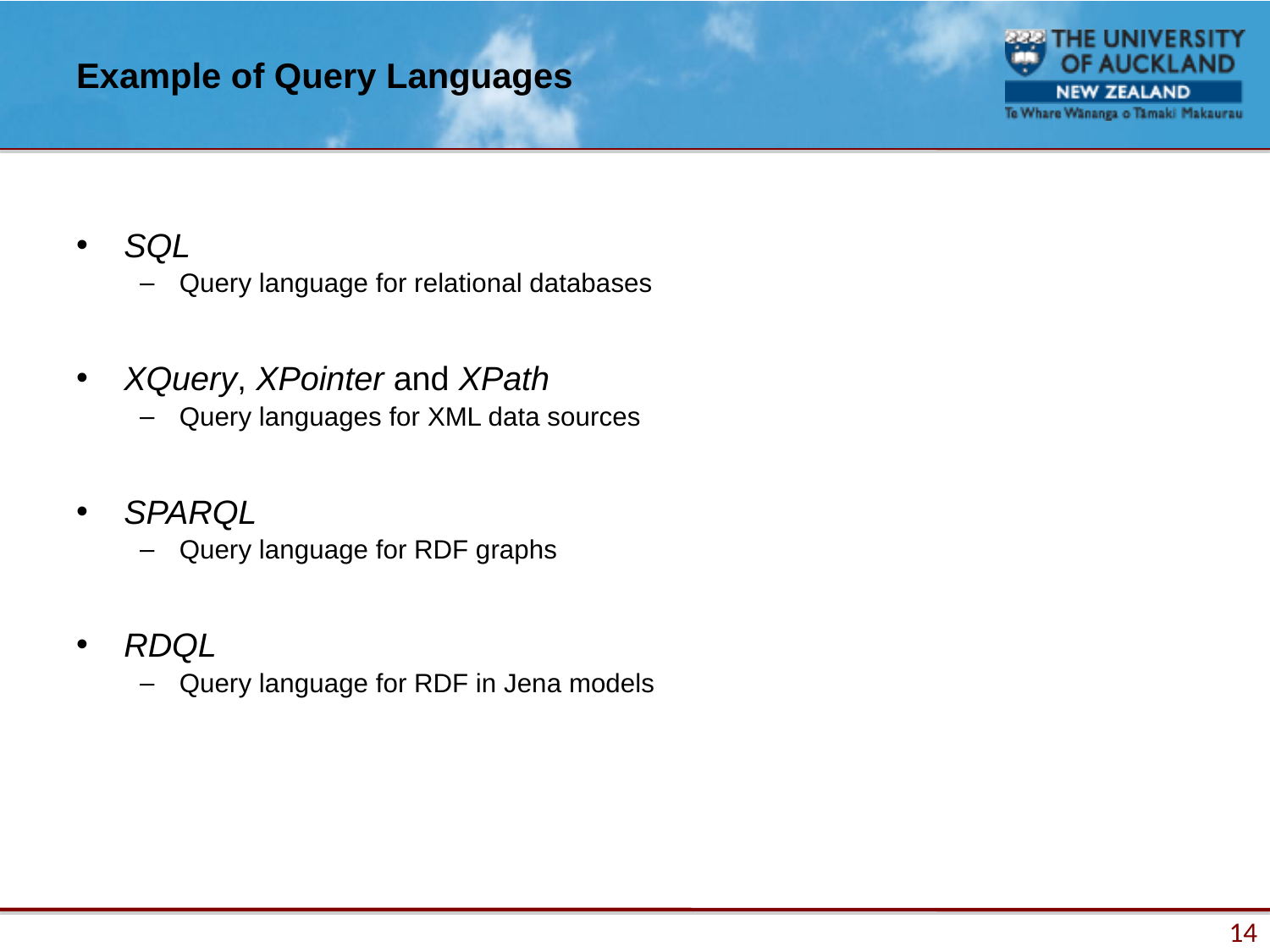

# Example of Query Languages
SQL
Query language for relational databases

XQuery, XPointer and XPath
Query languages for XML data sources

SPARQL
Query language for RDF graphs

RDQL
Query language for RDF in Jena models